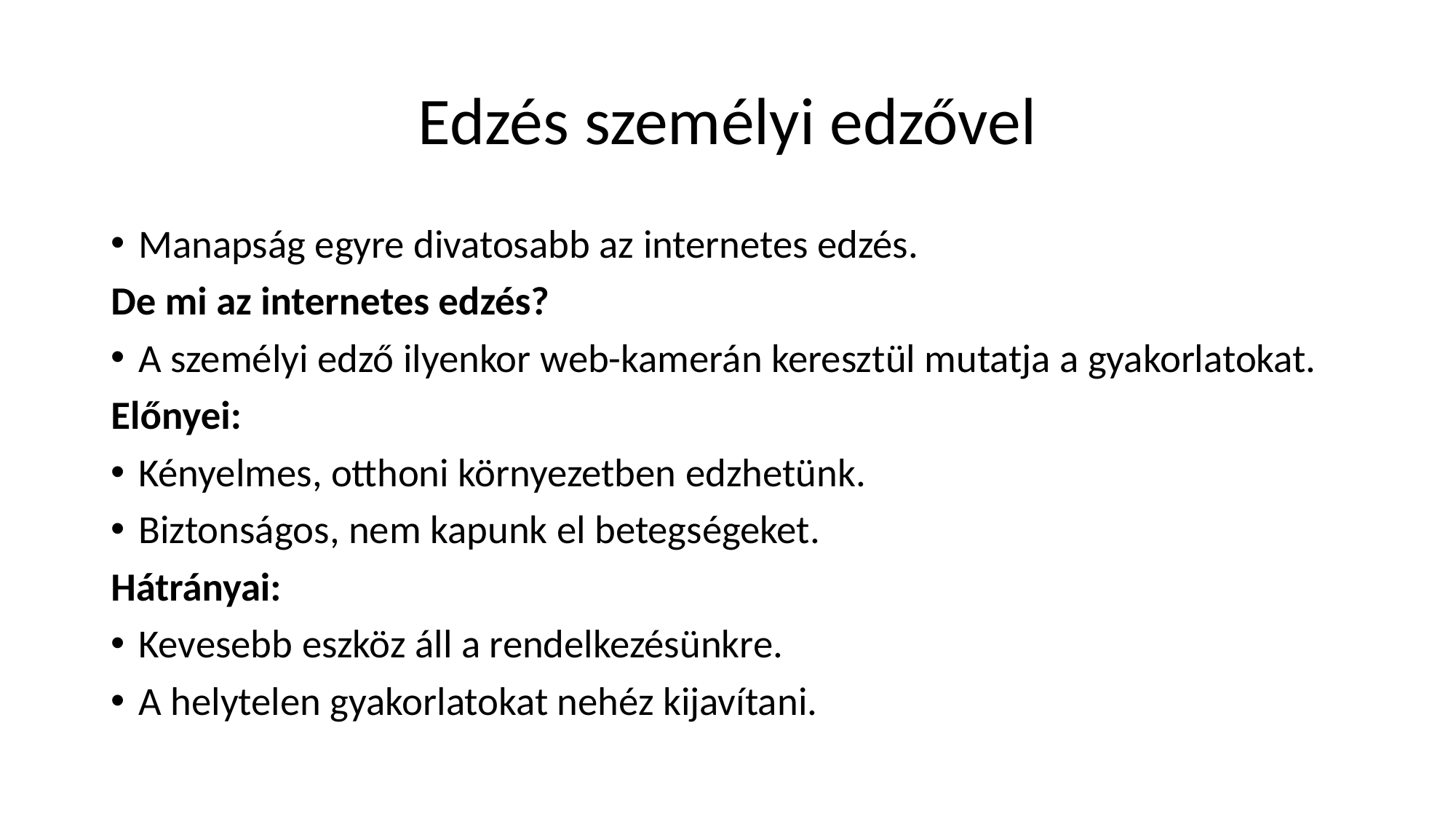

# Edzés személyi edzővel
Manapság egyre divatosabb az internetes edzés.
De mi az internetes edzés?
A személyi edző ilyenkor web-kamerán keresztül mutatja a gyakorlatokat.
Előnyei:
Kényelmes, otthoni környezetben edzhetünk.
Biztonságos, nem kapunk el betegségeket.
Hátrányai:
Kevesebb eszköz áll a rendelkezésünkre.
A helytelen gyakorlatokat nehéz kijavítani.